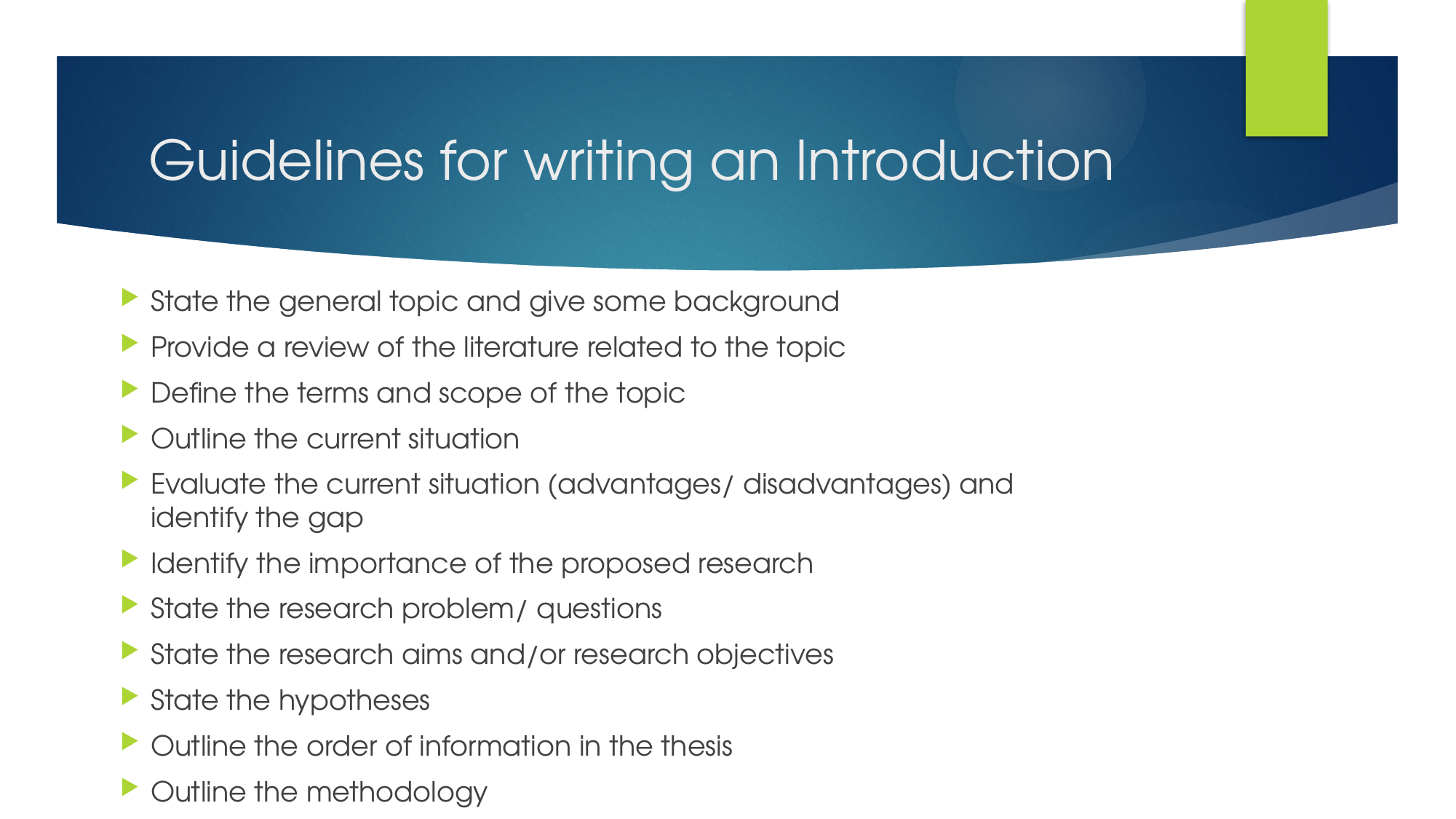

# Guidelines for writing an Introduction
State the general topic and give some background
Provide a review of the literature related to the topic
Define the terms and scope of the topic
Outline the current situation
Evaluate the current situation (advantages/ disadvantages) and identify the gap
Identify the importance of the proposed research
State the research problem/ questions
State the research aims and/or research objectives
State the hypotheses
Outline the order of information in the thesis
Outline the methodology